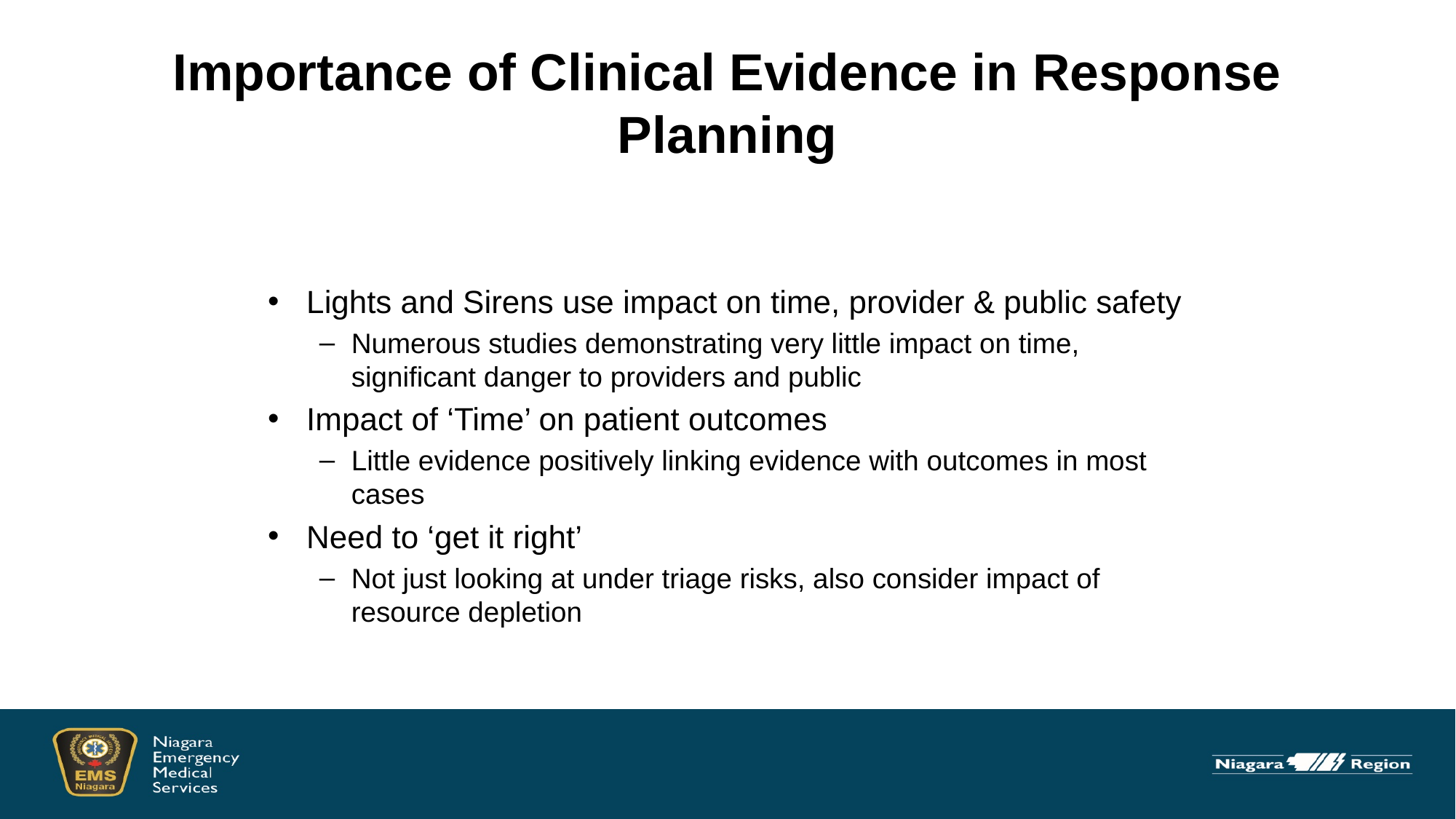

# Importance of Clinical Evidence in Response Planning
Lights and Sirens use impact on time, provider & public safety
Numerous studies demonstrating very little impact on time, significant danger to providers and public
Impact of ‘Time’ on patient outcomes
Little evidence positively linking evidence with outcomes in most cases
Need to ‘get it right’
Not just looking at under triage risks, also consider impact of resource depletion